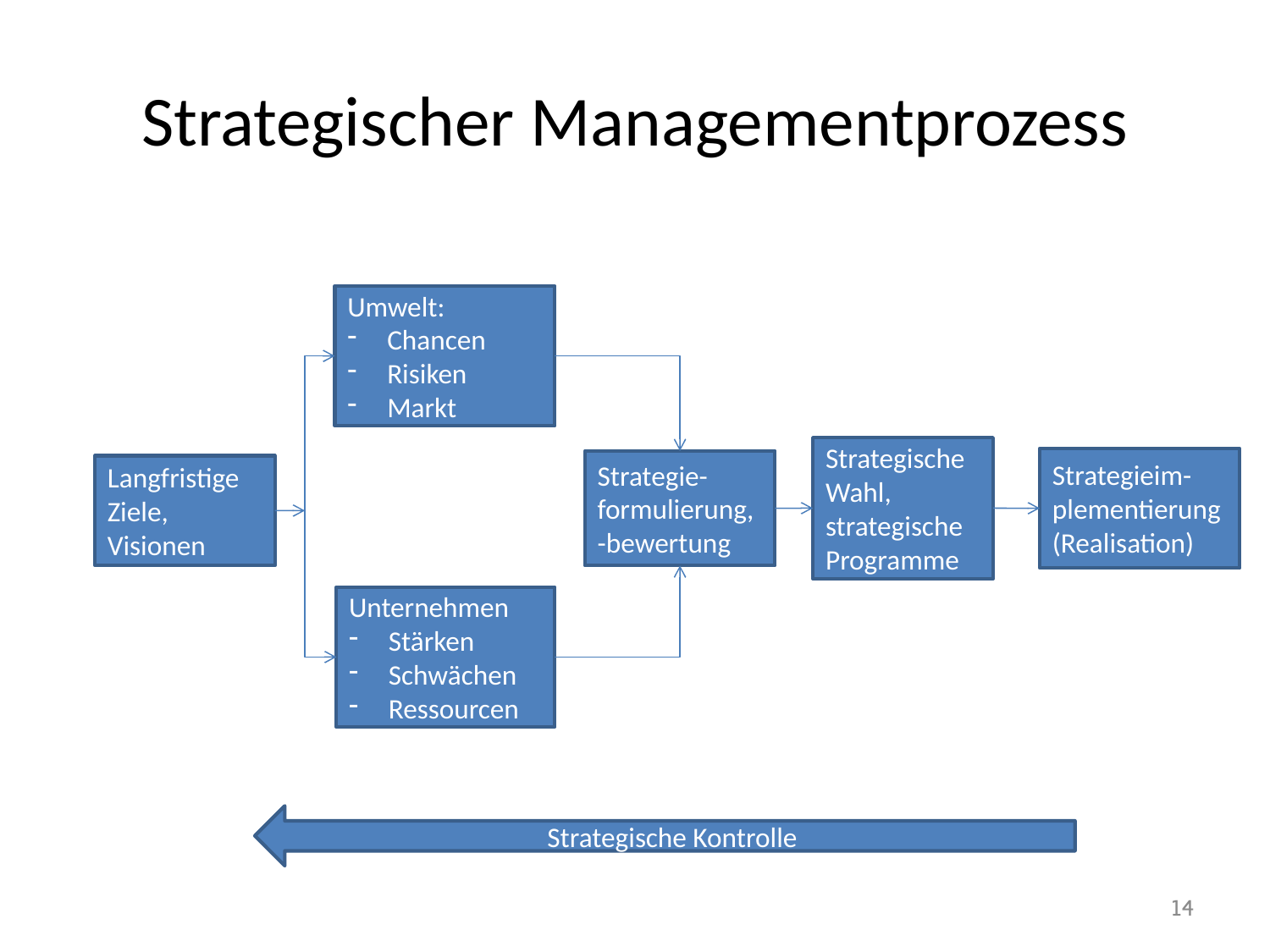

# Strategischer Managementprozess
Umwelt:
Chancen
Risiken
Markt
Strategische Wahl, strategische Programme
Strategieim-plementierung (Realisation)
Strategie-formulierung,-bewertung
Langfristige Ziele,
Visionen
Unternehmen
Stärken
Schwächen
Ressourcen
Strategische Kontrolle
14